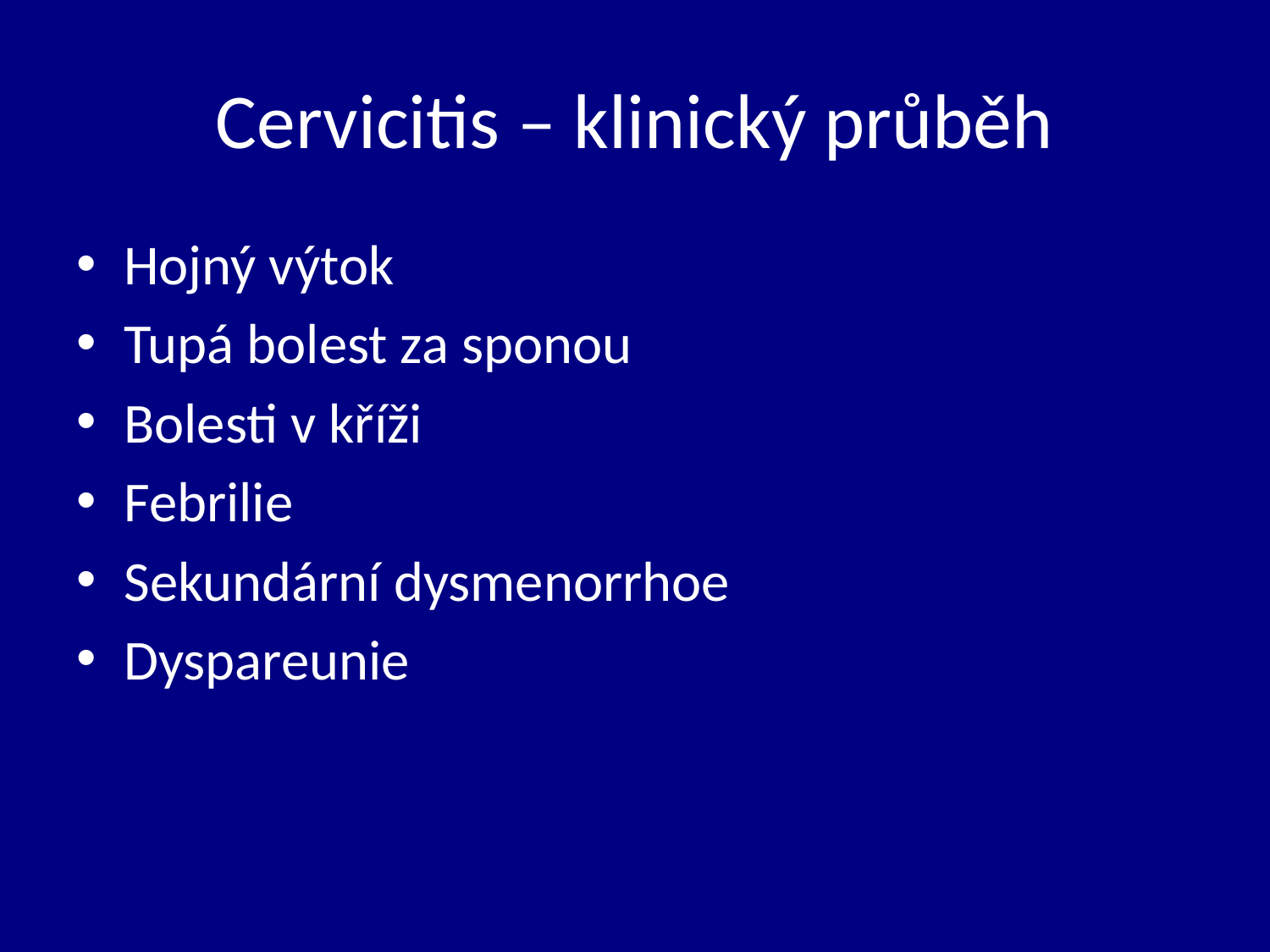

# Cervicitis – klinický průběh
Hojný výtok
Tupá bolest za sponou
Bolesti v kříži
Febrilie
Sekundární dysmenorrhoe
Dyspareunie